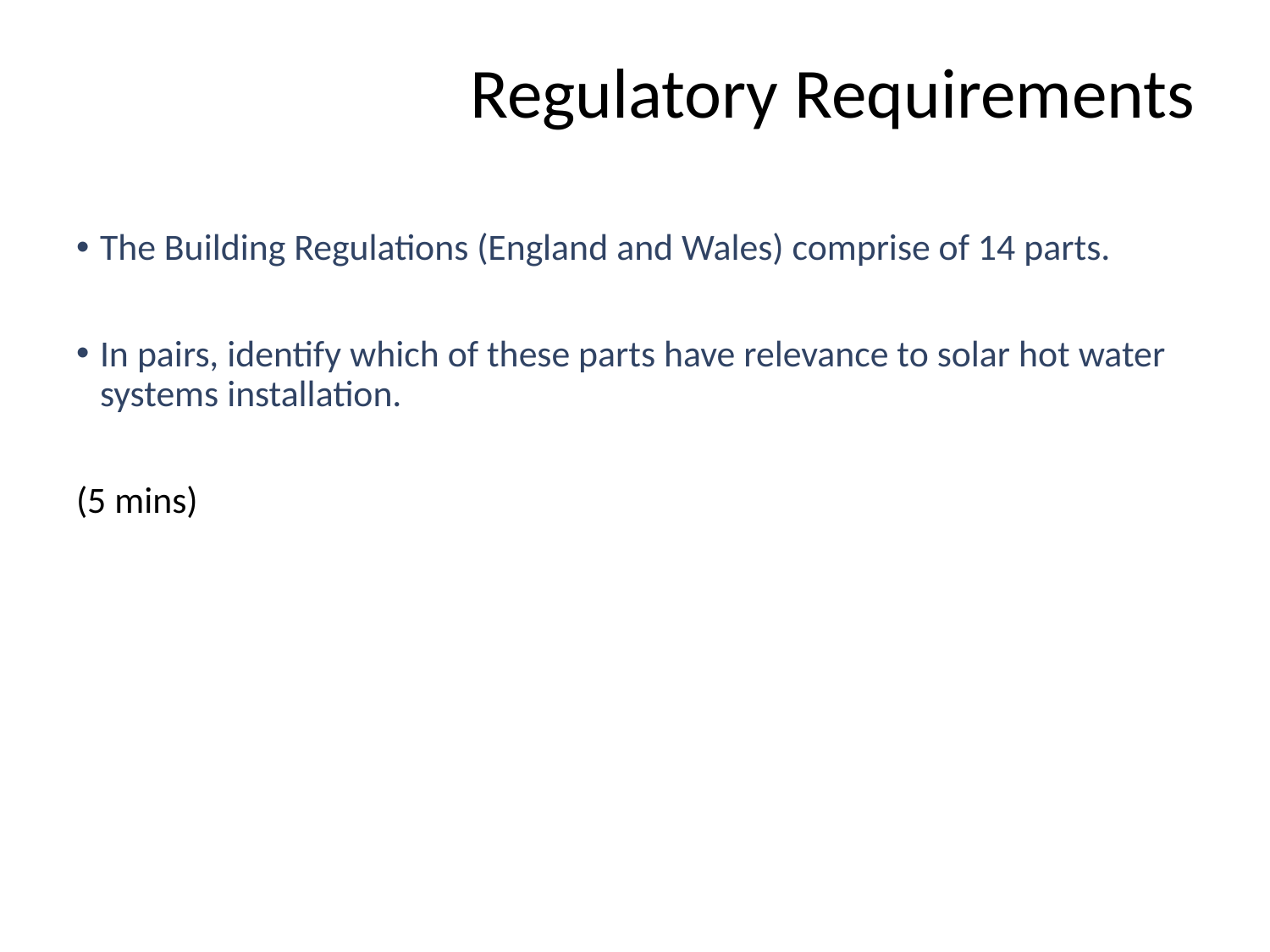

# Regulatory Requirements
The Building Regulations (England and Wales) comprise of 14 parts.

In pairs, identify which of these parts have relevance to solar hot water systems installation.

(5 mins)